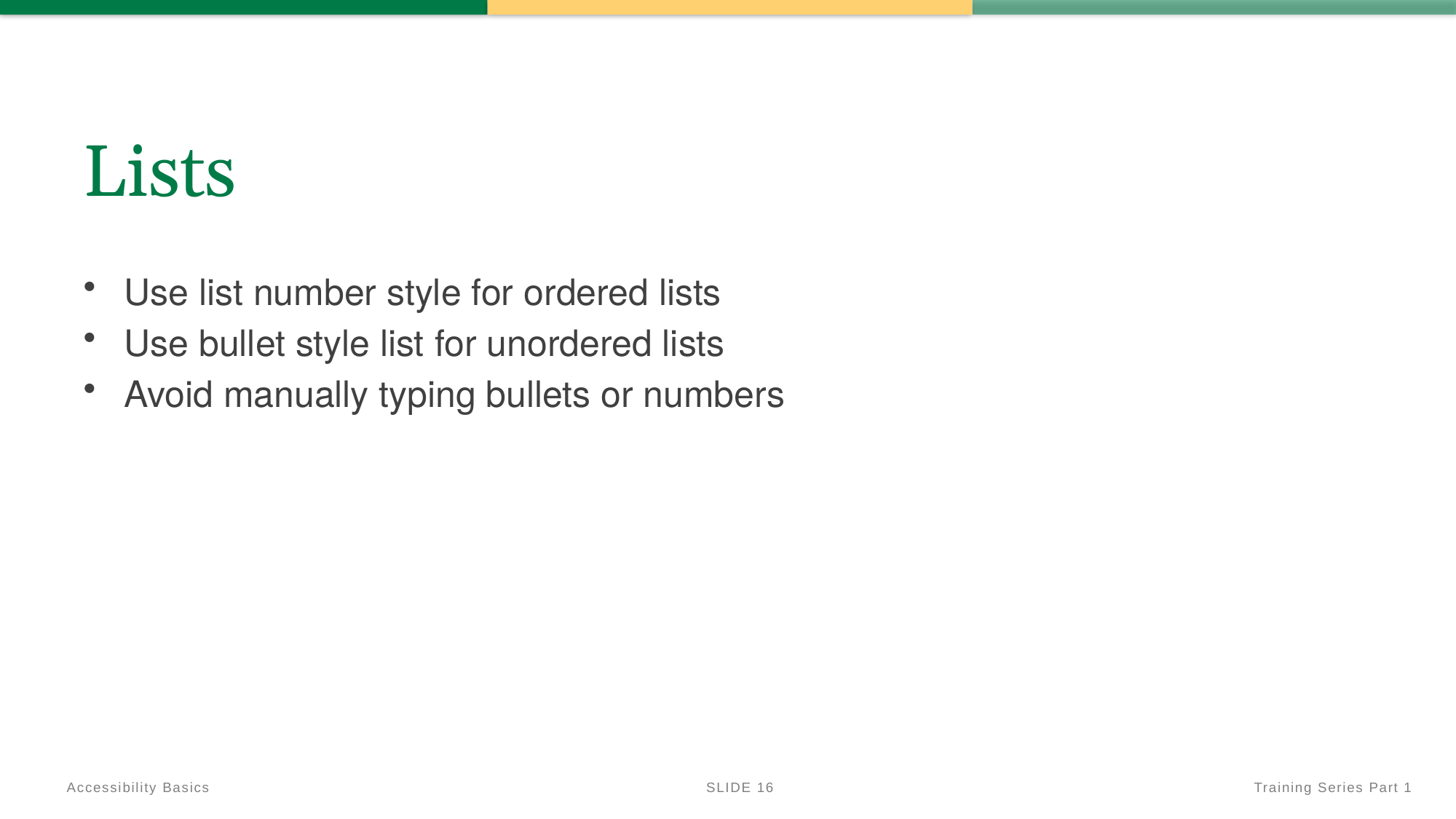

# Lists
Use list number style for ordered lists
Use bullet style list for unordered lists
Avoid manually typing bullets or numbers